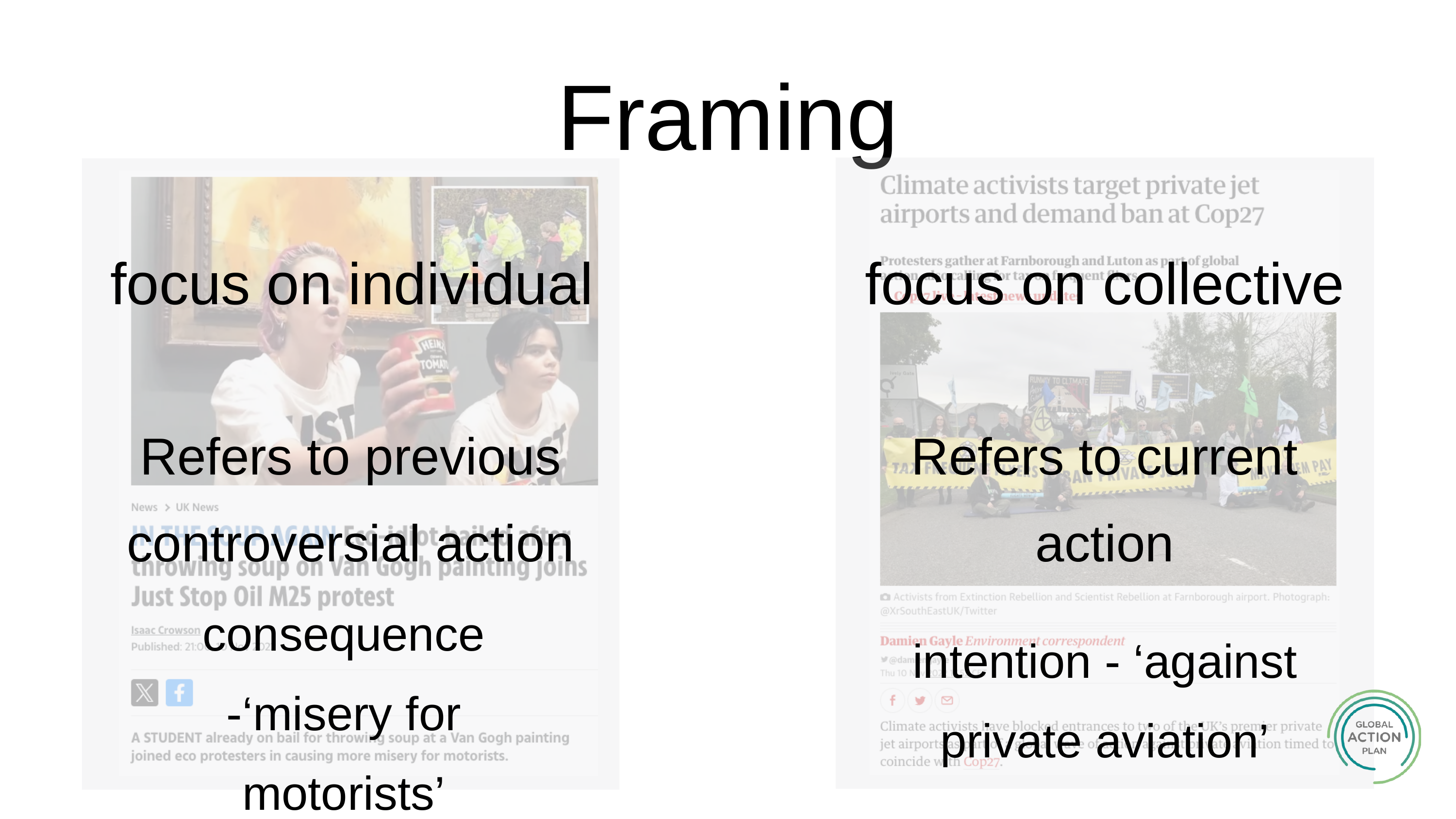

Framing

focus on individual
focus on collective
Refers to previous controversial action
Refers to current action
consequence -‘misery for motorists’
intention - ‘against private aviation’